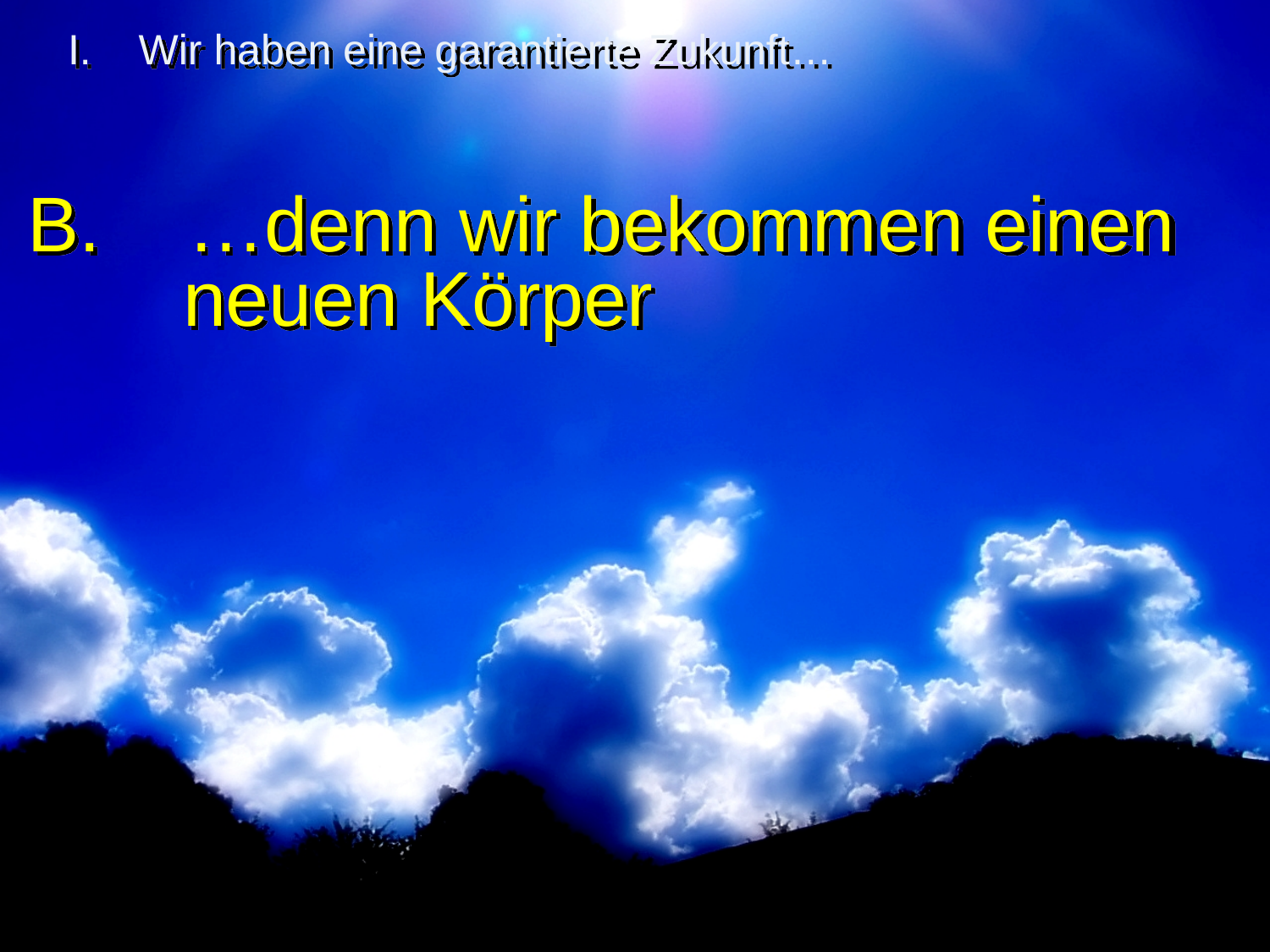

# I.    Wir haben eine garantierte Zukunft…
B.    …denn wir bekommen einen neuen Körper